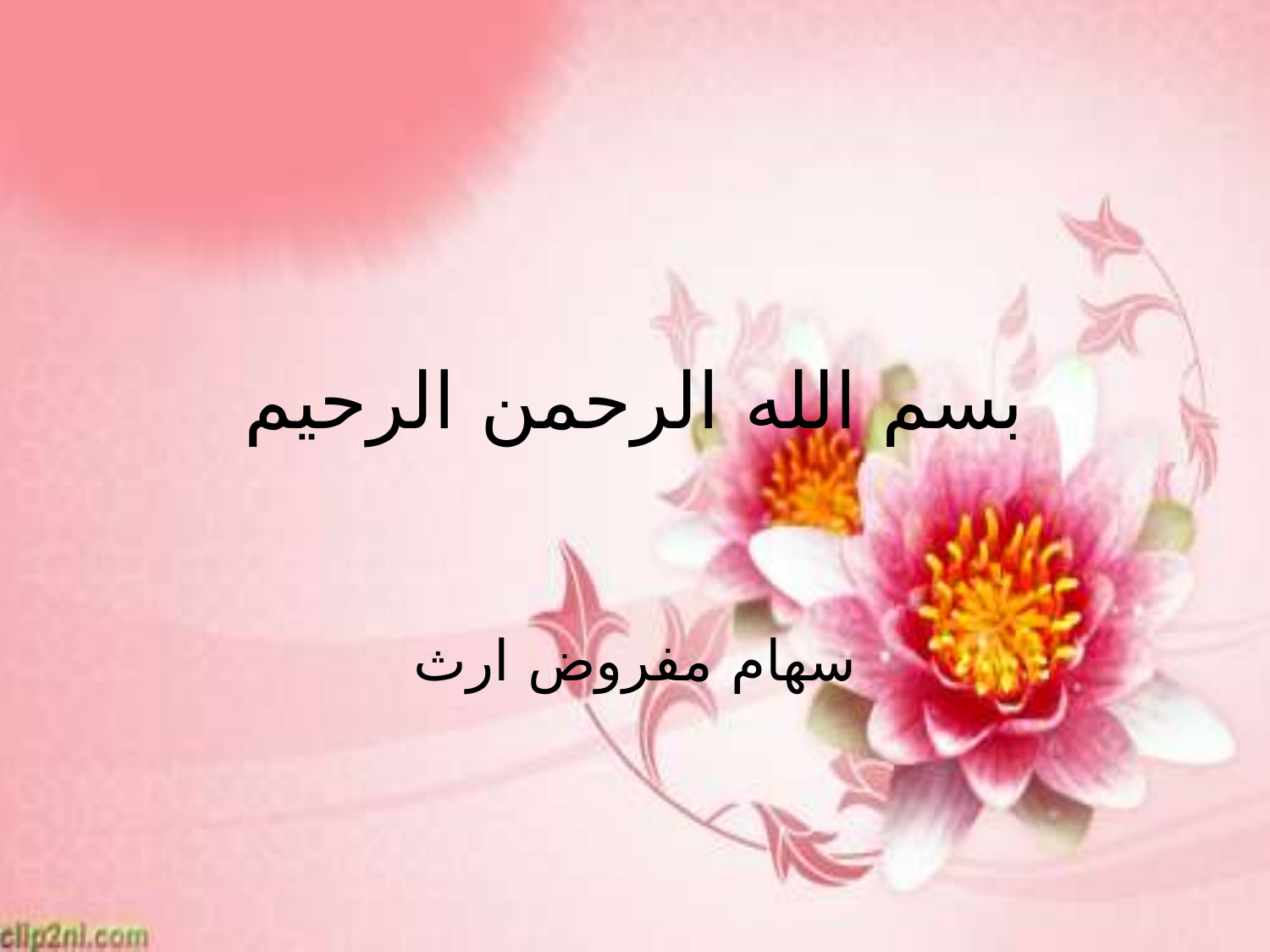

# بسم الله الرحمن الرحیم

سهام مفروض ارث